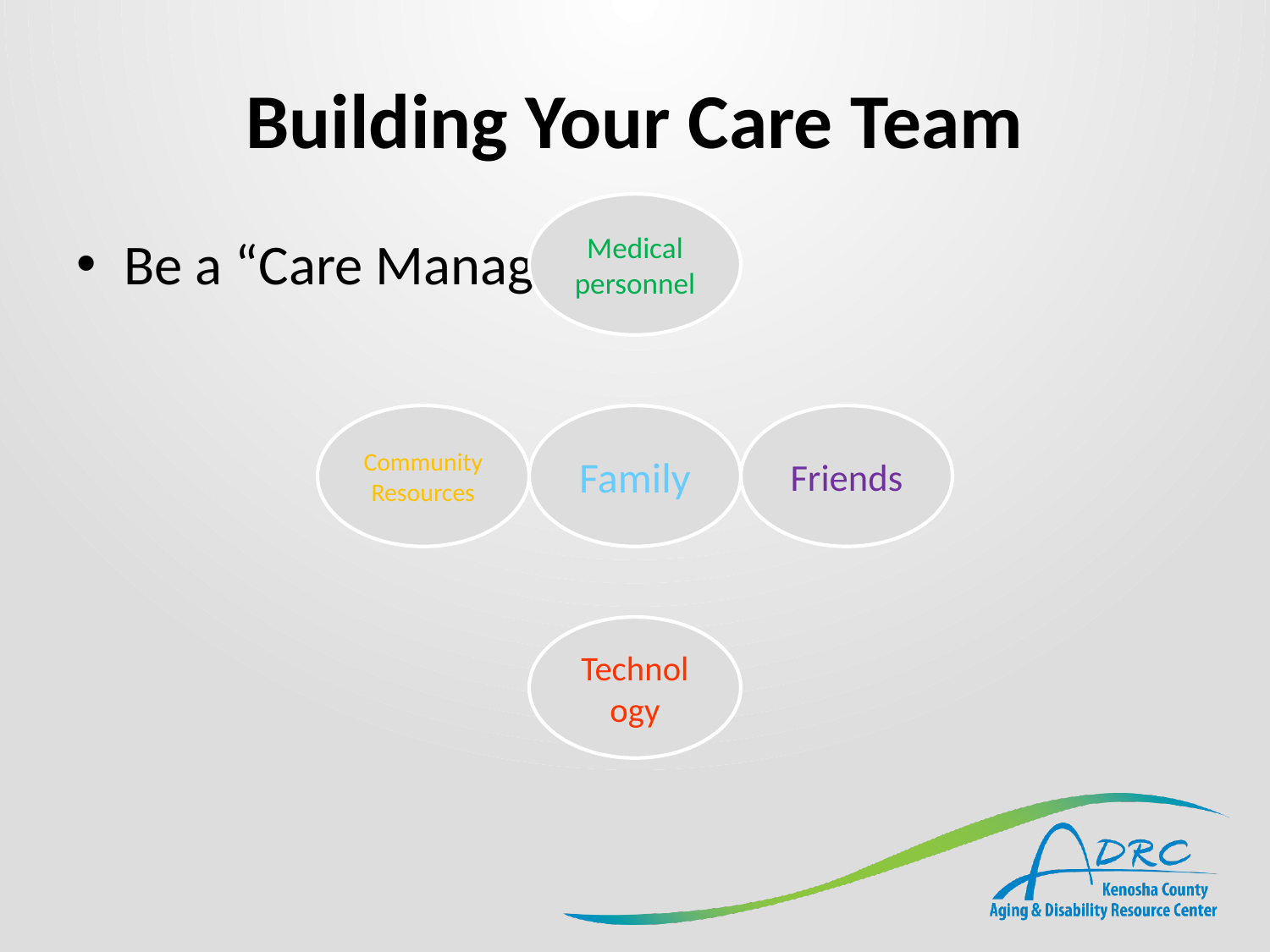

# Building Your Care Team
Family
Friends
Technology
Community Resources
Be a “Care Manager”